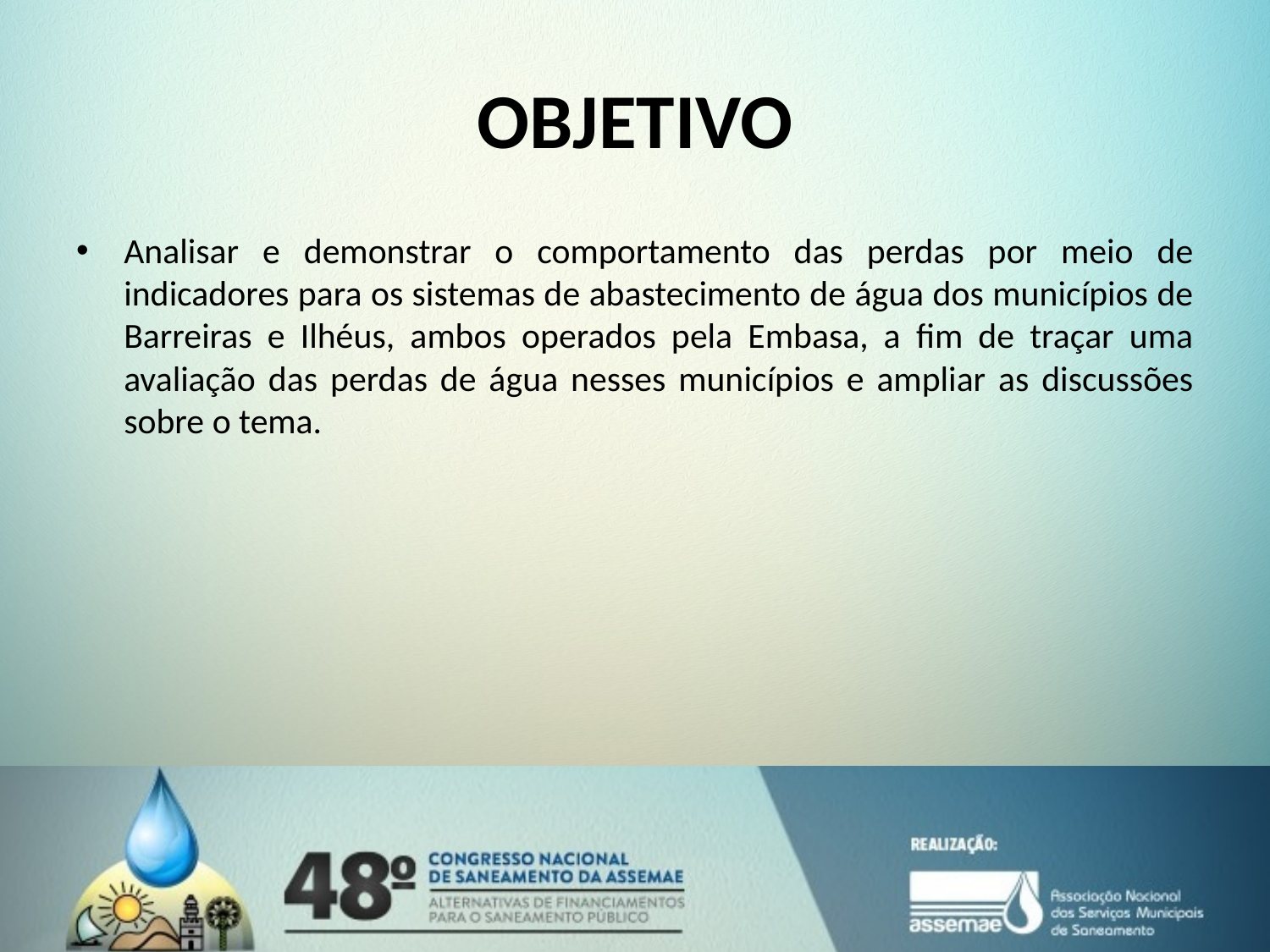

# OBJETIVO
Analisar e demonstrar o comportamento das perdas por meio de indicadores para os sistemas de abastecimento de água dos municípios de Barreiras e Ilhéus, ambos operados pela Embasa, a fim de traçar uma avaliação das perdas de água nesses municípios e ampliar as discussões sobre o tema.